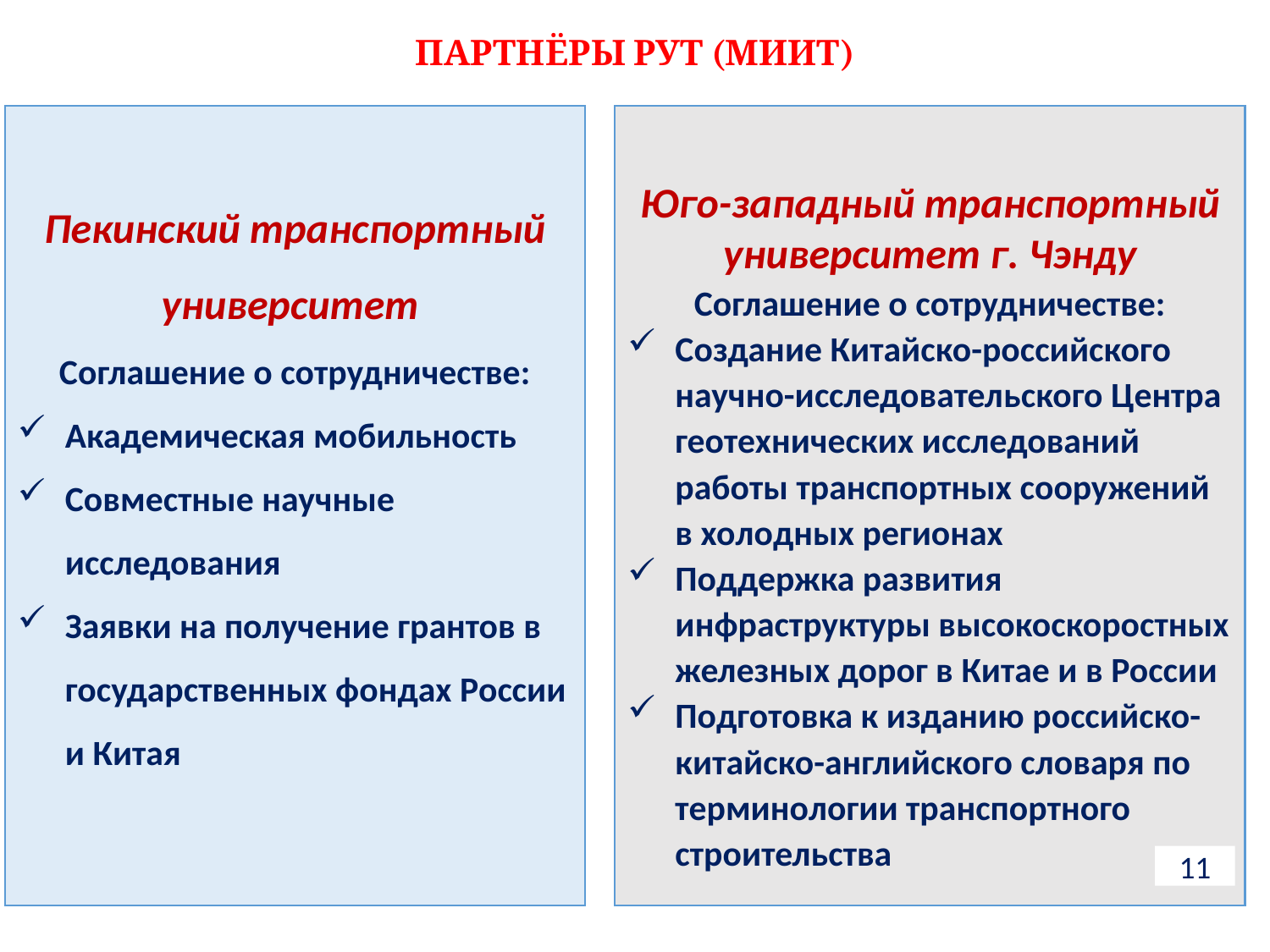

ПАРТНЁРЫ РУТ (МИИТ)
Пекинский транспортный университет
Соглашение о сотрудничестве:
Академическая мобильность
Совместные научные исследования
Заявки на получение грантов в государственных фондах России и Китая

Юго-западный транспортный университет г. Чэнду
Соглашение о сотрудничестве:
Создание Китайско-российского научно-исследовательского Центра геотехнических исследований работы транспортных сооружений в холодных регионах
Поддержка развития инфраструктуры высокоскоростных железных дорог в Китае и в России
Подготовка к изданию российско-китайско-английского словаря по терминологии транспортного строительства
11